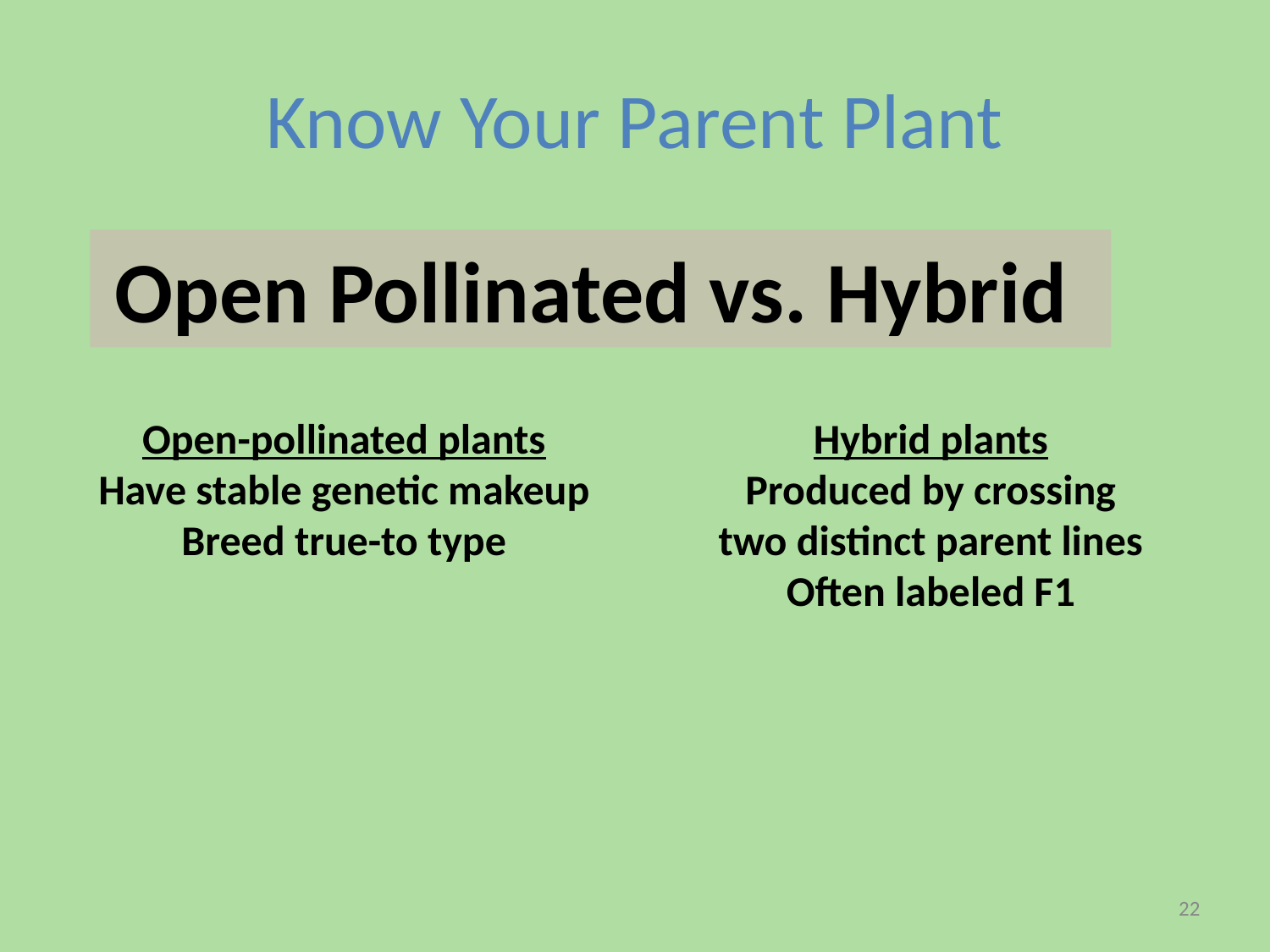

# Know Your Parent Plant
Open Pollinated vs. Hybrid
Open-pollinated plants
Have stable genetic makeup
Breed true-to type
Hybrid plants
Produced by crossing
two distinct parent lines
Often labeled F1
22